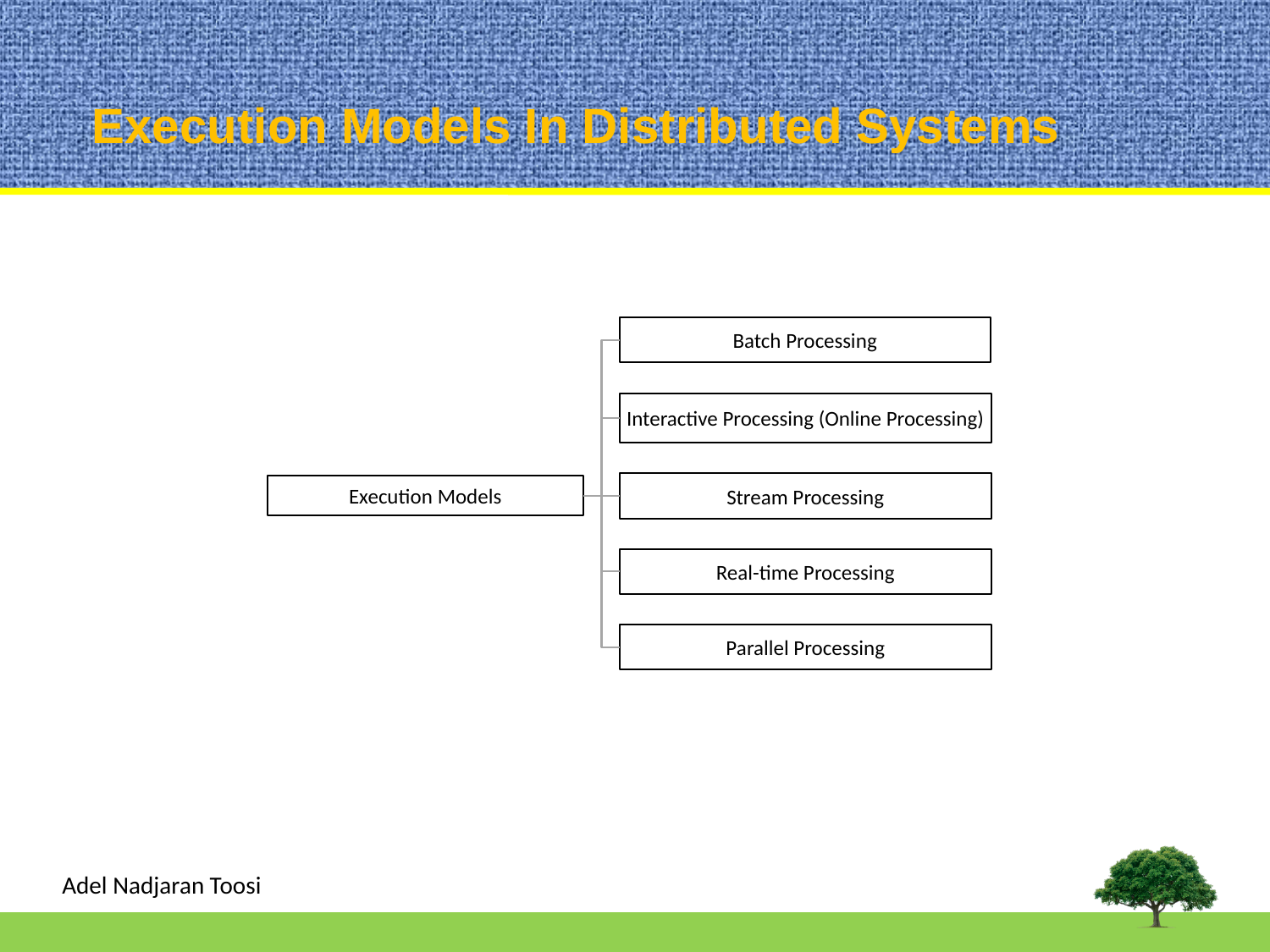

# Execution Models In Distributed Systems
Batch Processing
Interactive Processing (Online Processing)
Stream Processing
Execution Models
Real-time Processing
Parallel Processing